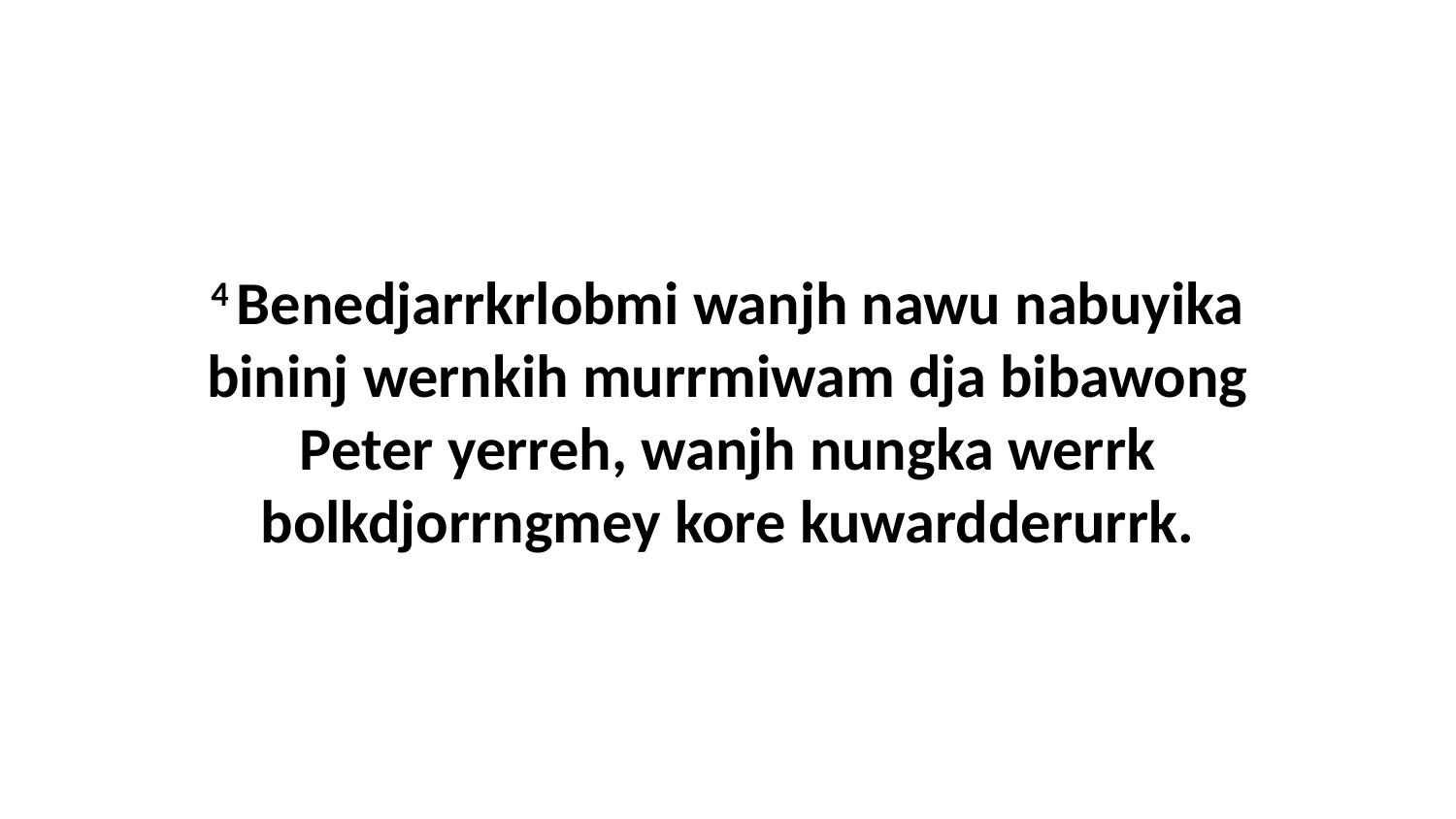

4 Benedjarrkrlobmi wanjh nawu nabuyika bininj wernkih murrmiwam dja bibawong Peter yerreh, wanjh nungka werrk bolkdjorrngmey kore kuwardderurrk.